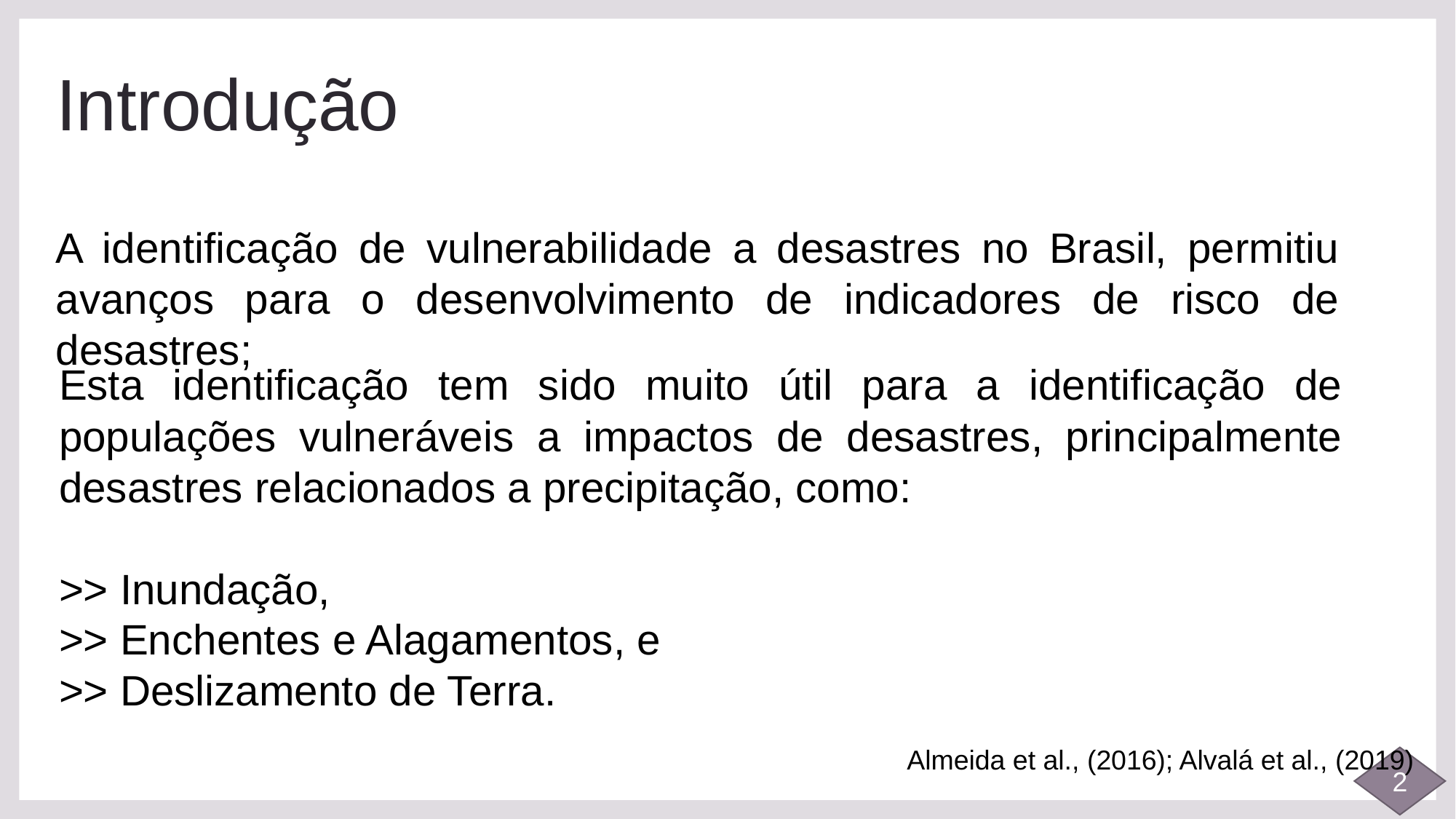

# Introdução
A identificação de vulnerabilidade a desastres no Brasil, permitiu avanços para o desenvolvimento de indicadores de risco de desastres;
Esta identificação tem sido muito útil para a identificação de populações vulneráveis a impactos de desastres, principalmente desastres relacionados a precipitação, como:

>> Inundação,
>> Enchentes e Alagamentos, e
>> Deslizamento de Terra.
Almeida et al., (2016); Alvalá et al., (2019)
2